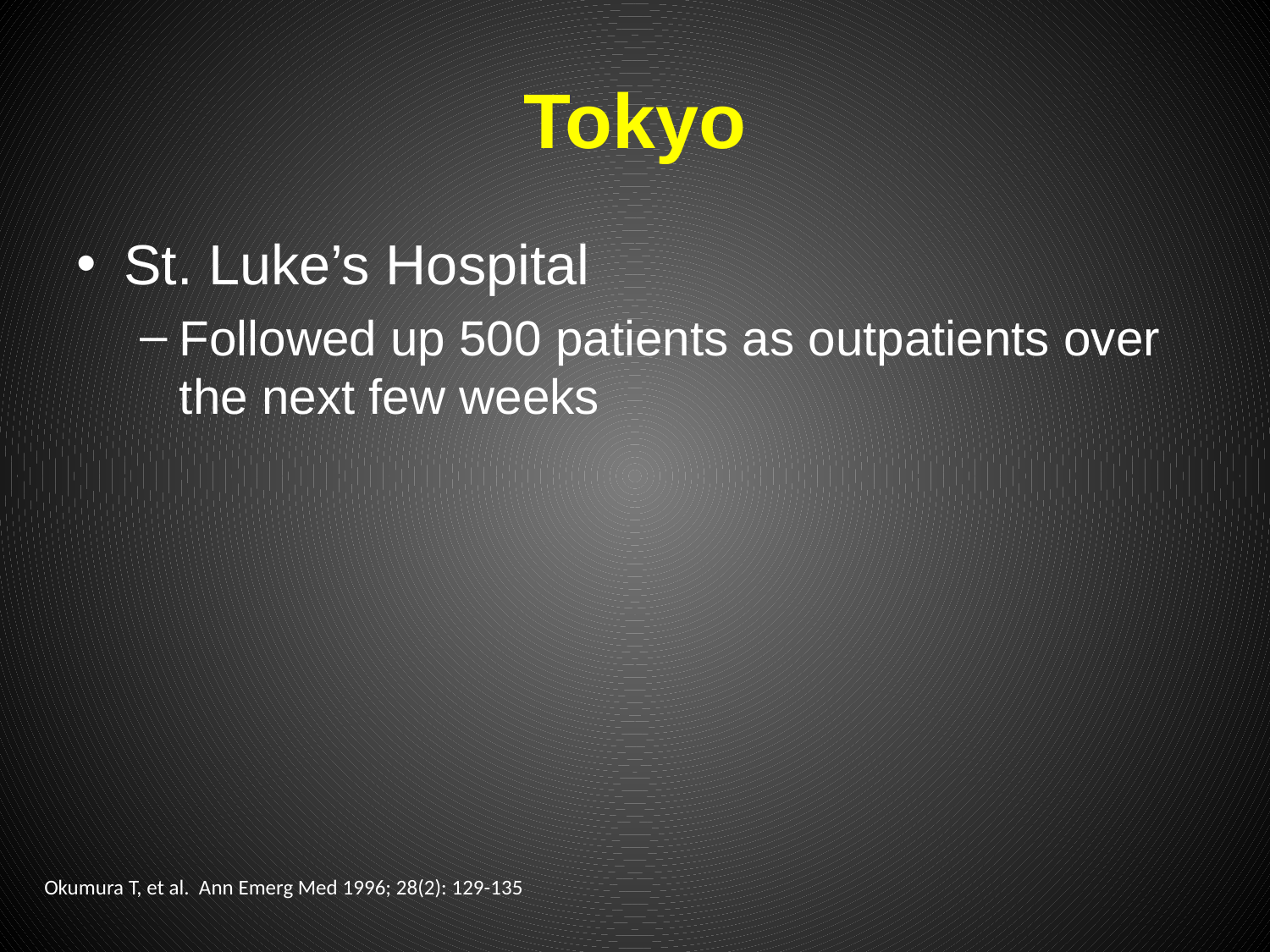

# Tokyo
St. Luke’s Hospital
Followed up 500 patients as outpatients over the next few weeks
Okumura T, et al.  Ann Emerg Med 1996; 28(2): 129-135